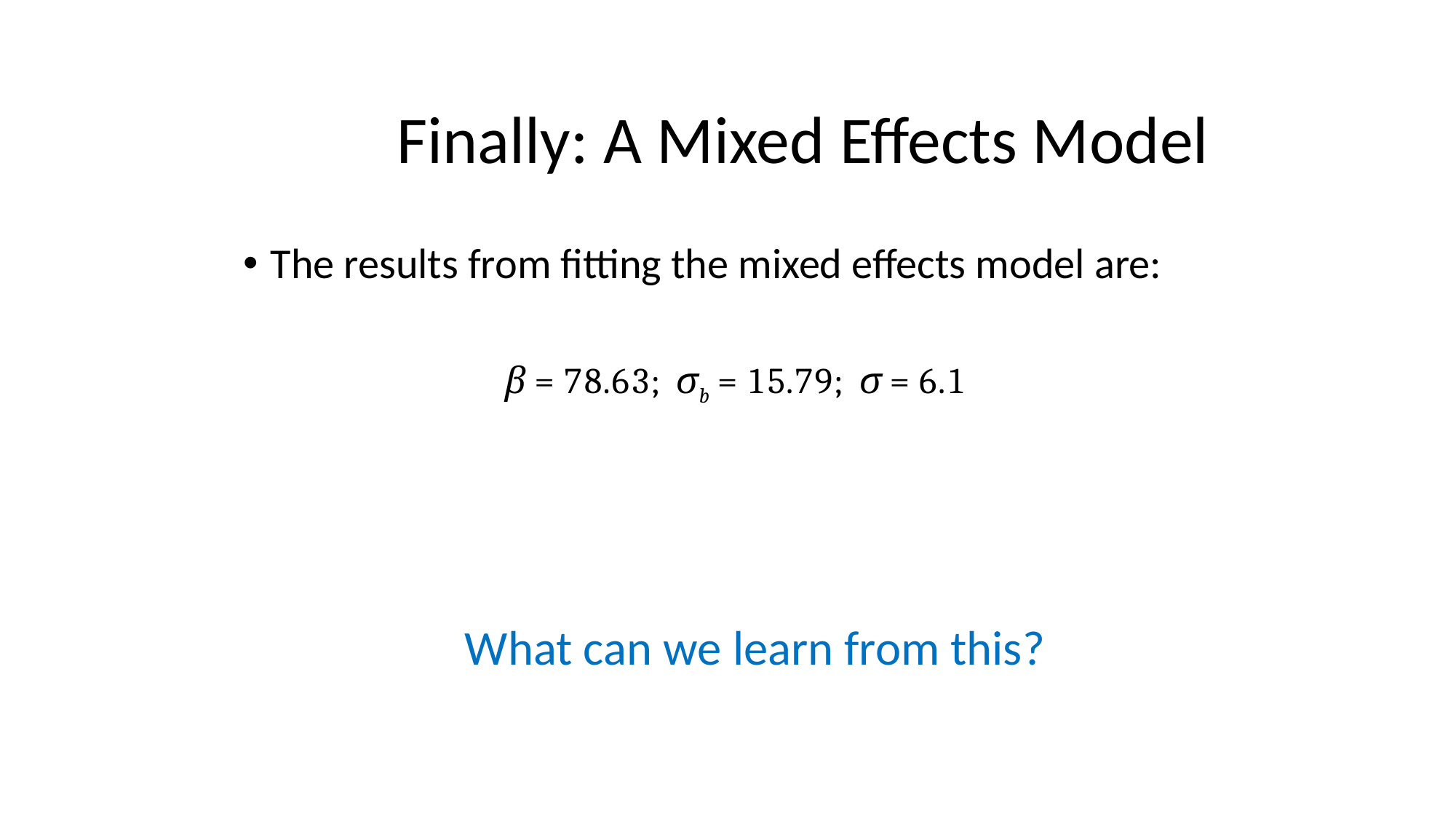

# Finally: A Mixed Effects Model
The results from fitting the mixed effects model are:

β = 78.63;  σb = 15.79;  σ = 6.1
What can we learn from this?